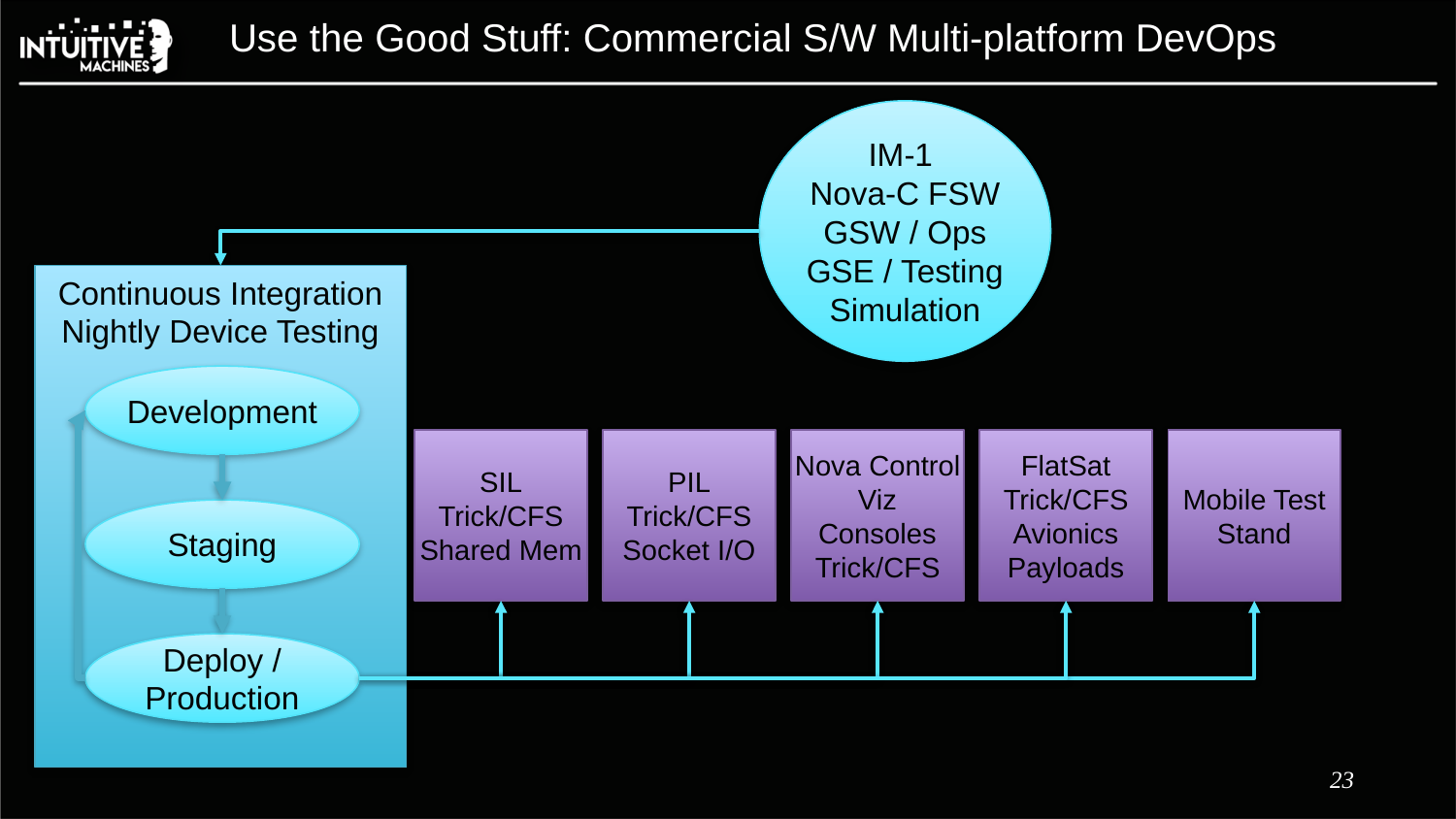

Use the Good Stuff: Commercial S/W Multi-platform DevOps
IM-1
Nova-C FSW
GSW / Ops
GSE / Testing
Simulation
Continuous Integration
Nightly Device Testing
Development
Staging
Deploy / Production
SIL
Trick/CFS
Shared Mem
PIL
Trick/CFS
Socket I/O
Nova Control
Viz
Consoles
Trick/CFS
FlatSat
Trick/CFS
Avionics
Payloads
Mobile Test Stand